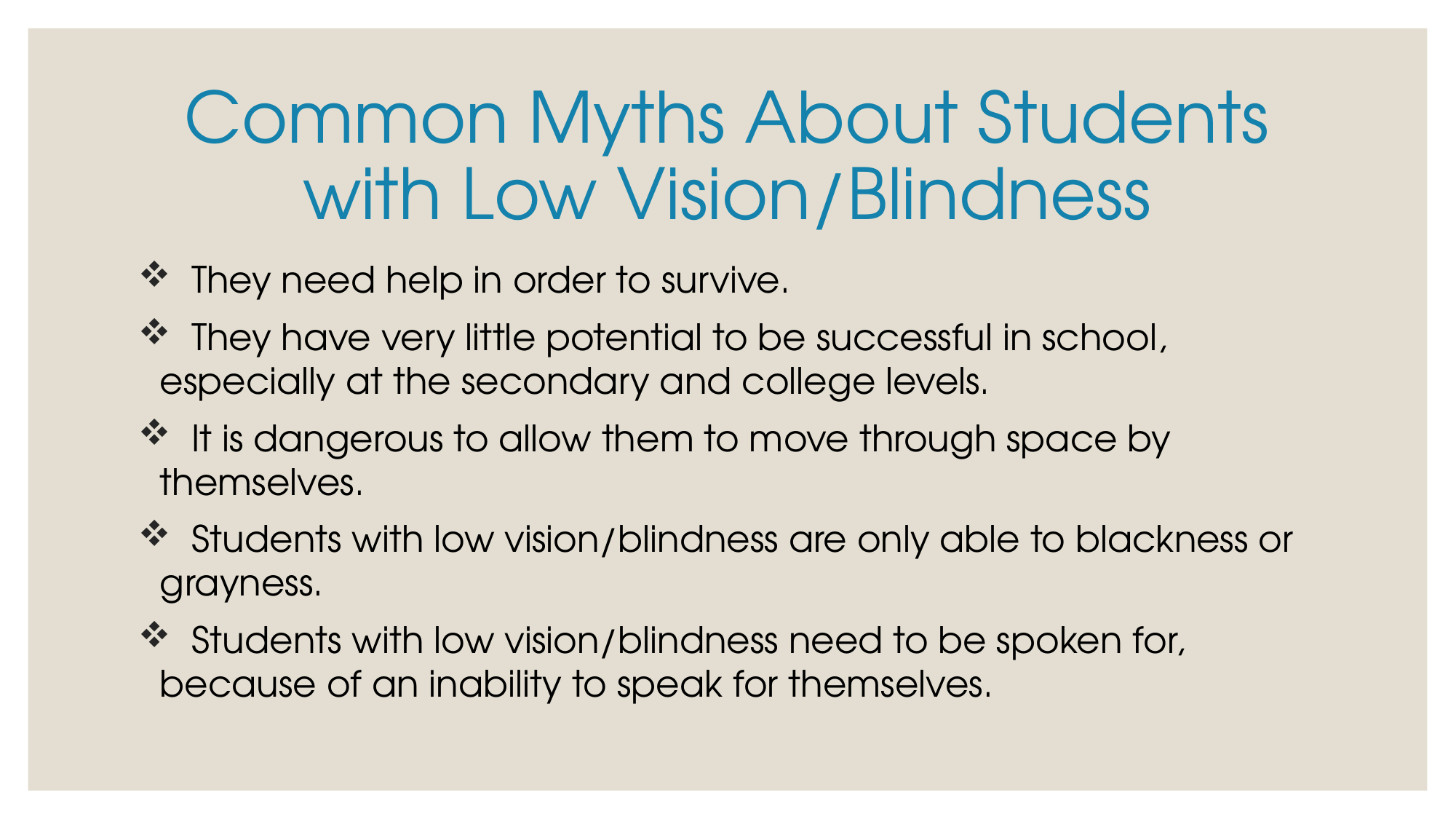

# Common Myths About Students with Low Vision/Blindness
  They need help in order to survive.
  They have very little potential to be successful in school, especially at the secondary and college levels.
  It is dangerous to allow them to move through space by themselves.
  Students with low vision/blindness are only able to blackness or grayness.
  Students with low vision/blindness need to be spoken for, because of an inability to speak for themselves.